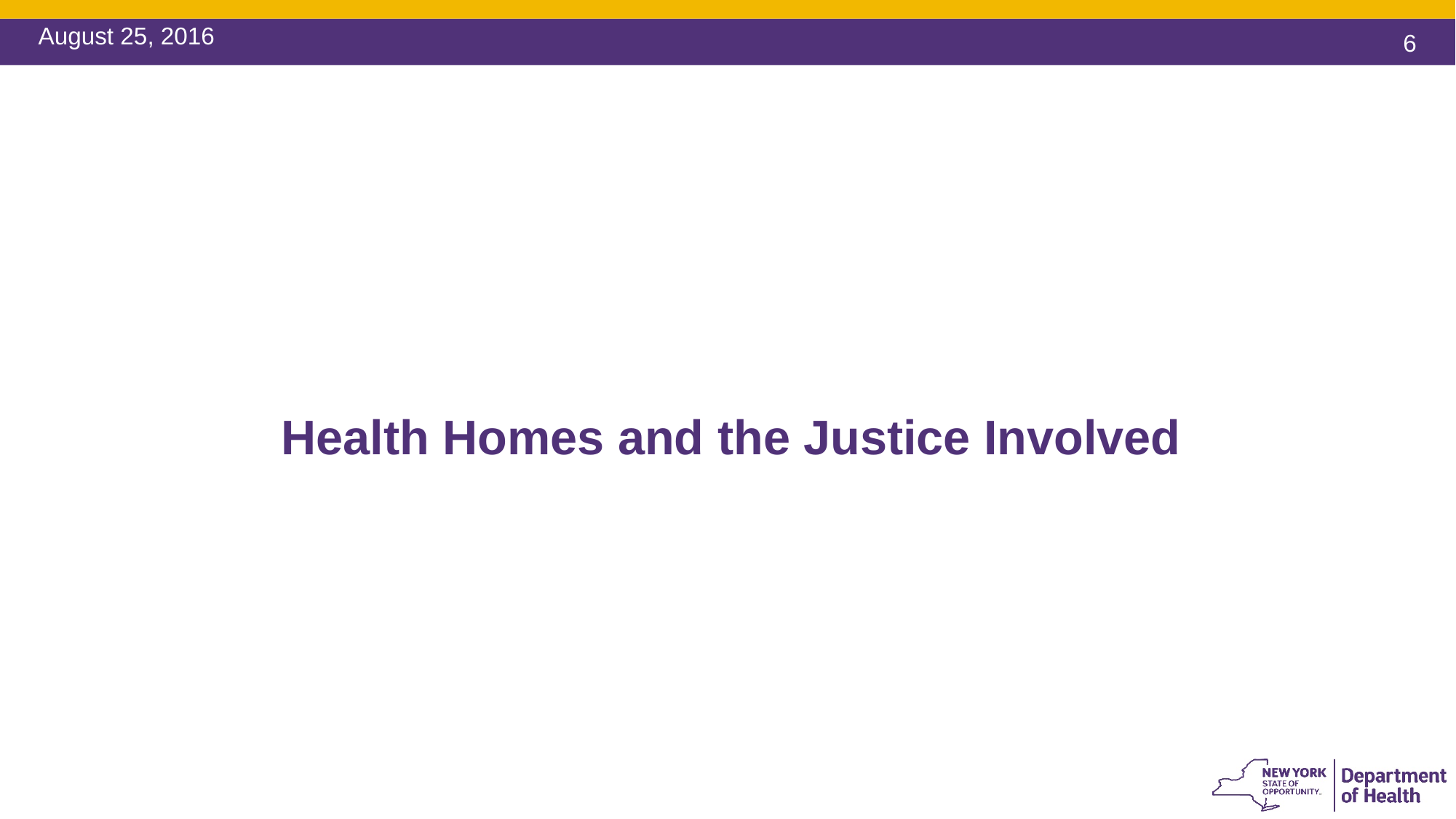

August 25, 2016
# Health Homes and the Justice Involved